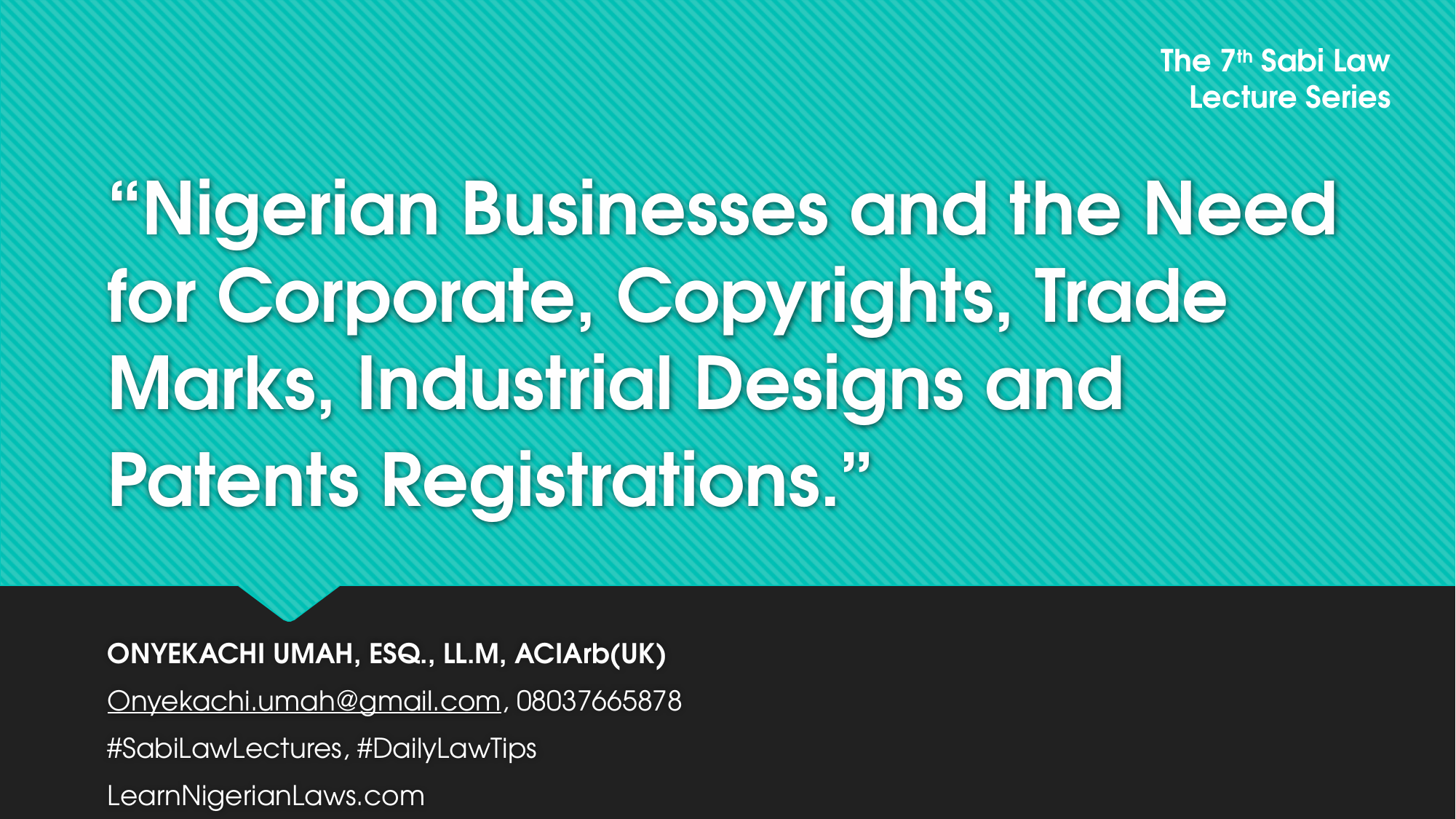

# “Nigerian Businesses and the Need for Corporate, Copyrights, Trade Marks, Industrial Designs and Patents Registrations.”

The 7th Sabi Law
Lecture Series

ONYEKACHI UMAH, ESQ., LL.M, ACIArb(UK)
Onyekachi.umah@gmail.com, 08037665878
#SabiLawLectures, #DailyLawTips
LearnNigerianLaws.com